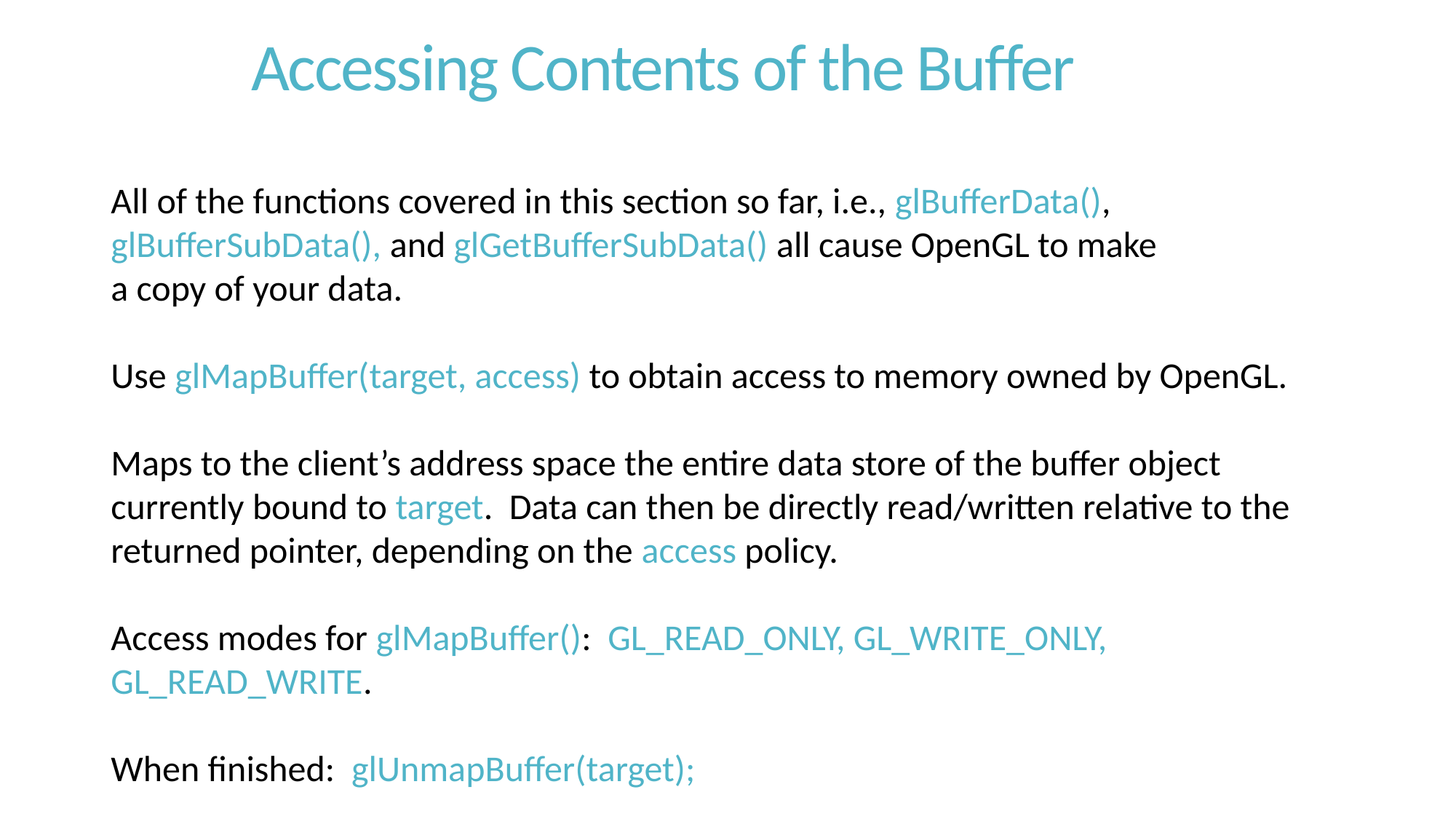

# Accessing Contents of the Buffer

All of the functions covered in this section so far, i.e., glBufferData(), glBufferSubData(), and glGetBufferSubData() all cause OpenGL to make
a copy of your data.

Use glMapBuffer(target, access) to obtain access to memory owned by OpenGL.

Maps to the client’s address space the entire data store of the buffer object currently bound to target.  Data can then be directly read/written relative to the returned pointer, depending on the access policy.

Access modes for glMapBuffer():  GL_READ_ONLY, GL_WRITE_ONLY, GL_READ_WRITE.

When finished:  glUnmapBuffer(target);